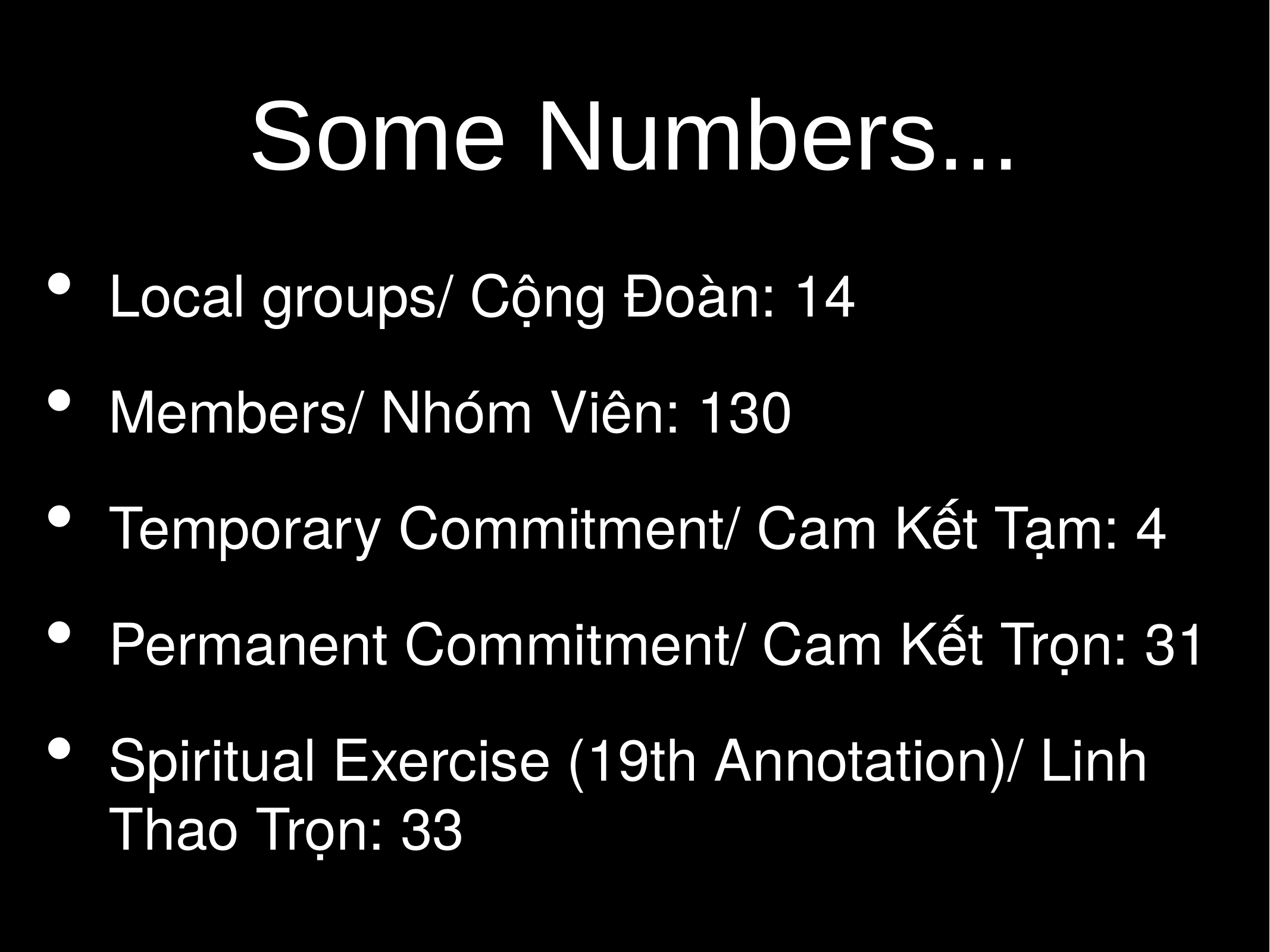

# Some Numbers...
Local groups/ Cộng Đoàn: 14
Members/ Nhóm Viên: 130
Temporary Commitment/ Cam Kết Tạm: 4
Permanent Commitment/ Cam Kết Trọn: 31
Spiritual Exercise (19th Annotation)/ Linh Thao Trọn: 33